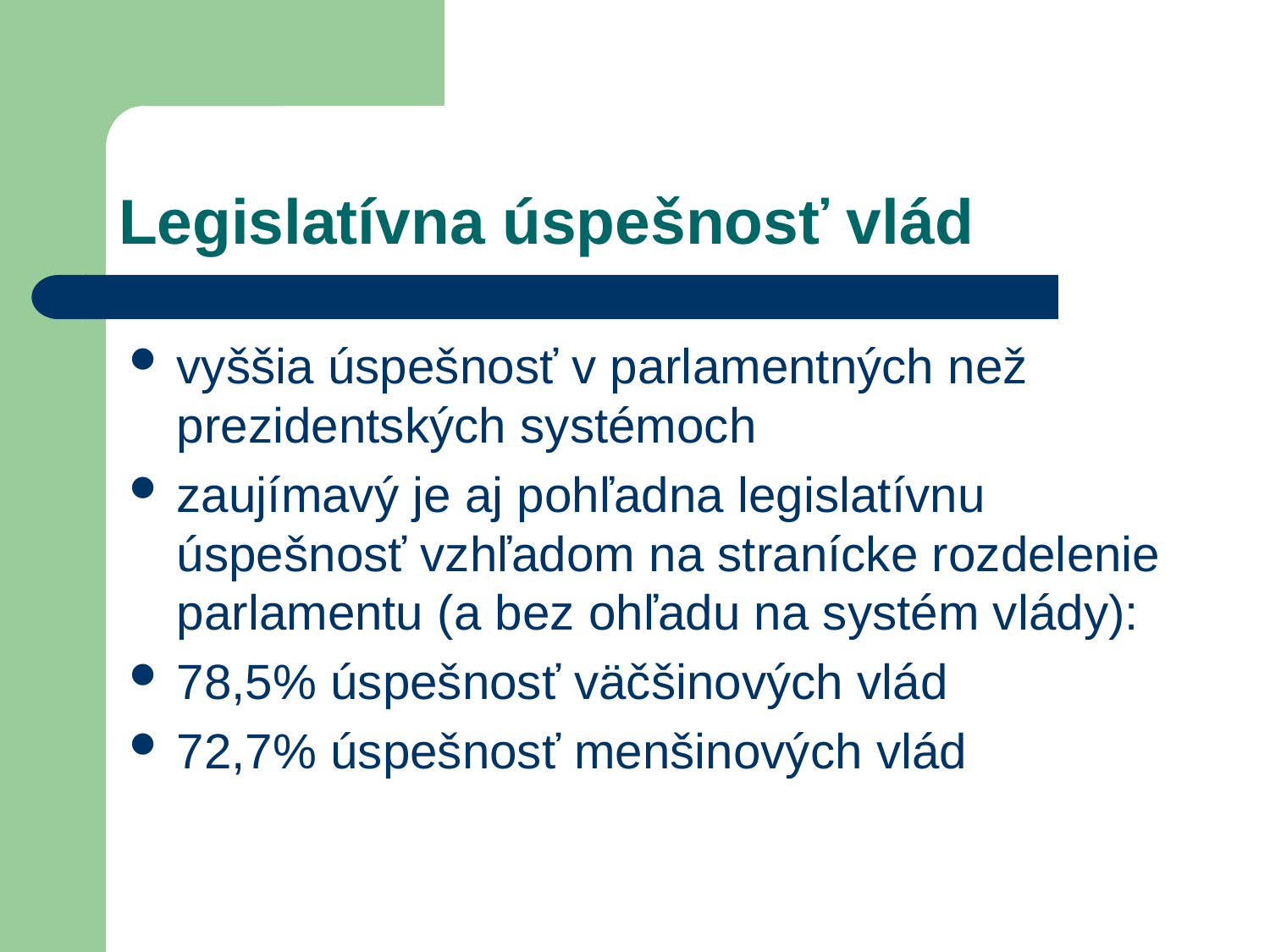

# Legislatívna úspešnosť vlád
vyššia úspešnosť v parlamentných než prezidentských systémoch
zaujímavý je aj pohľadna legislatívnu úspešnosť vzhľadom na stranícke rozdelenie parlamentu (a bez ohľadu na systém vlády):
78,5% úspešnosť väčšinových vlád
72,7% úspešnosť menšinových vlád